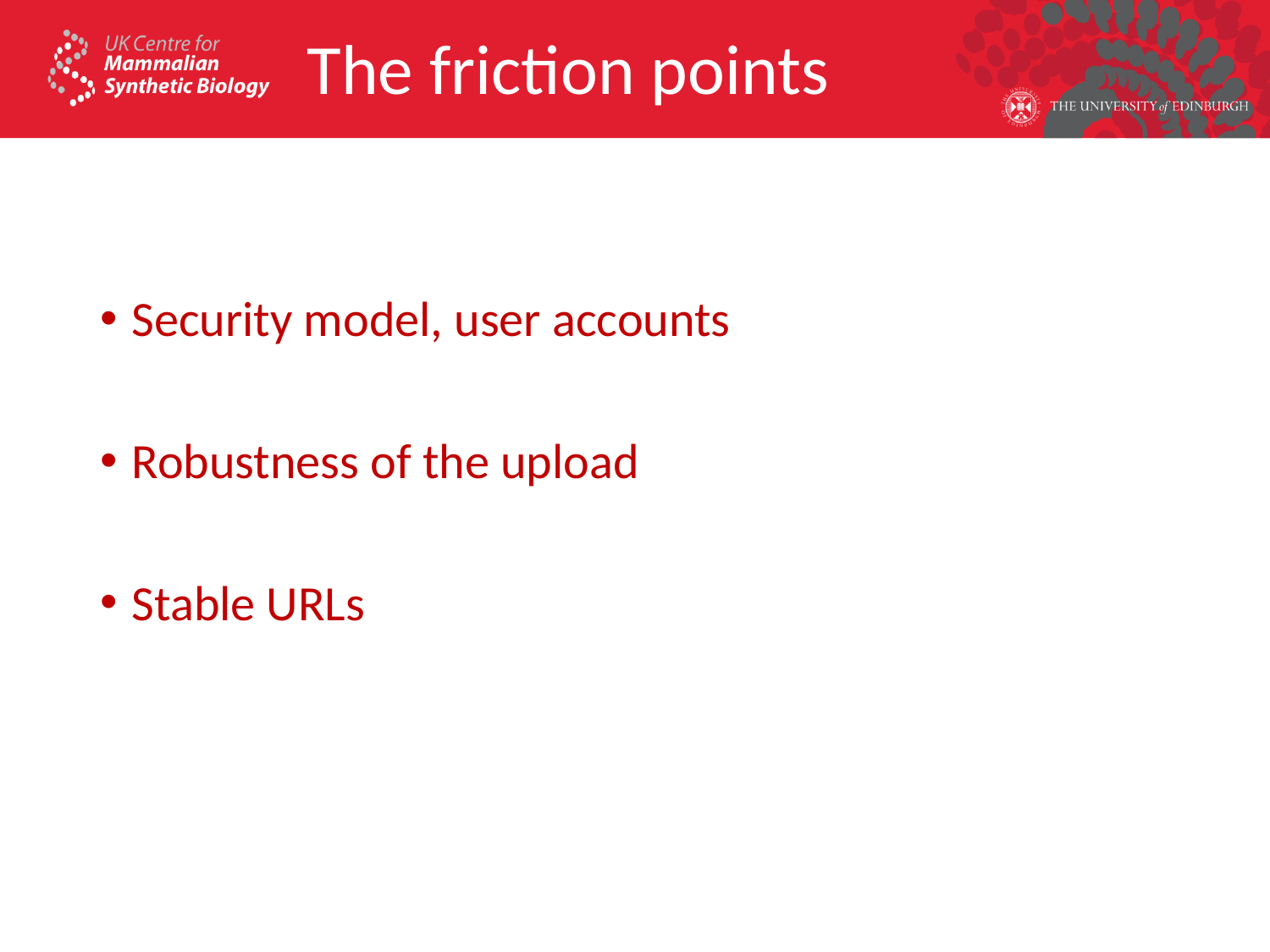

# The friction points

Security model, user accounts

Robustness of the upload

Stable URLs